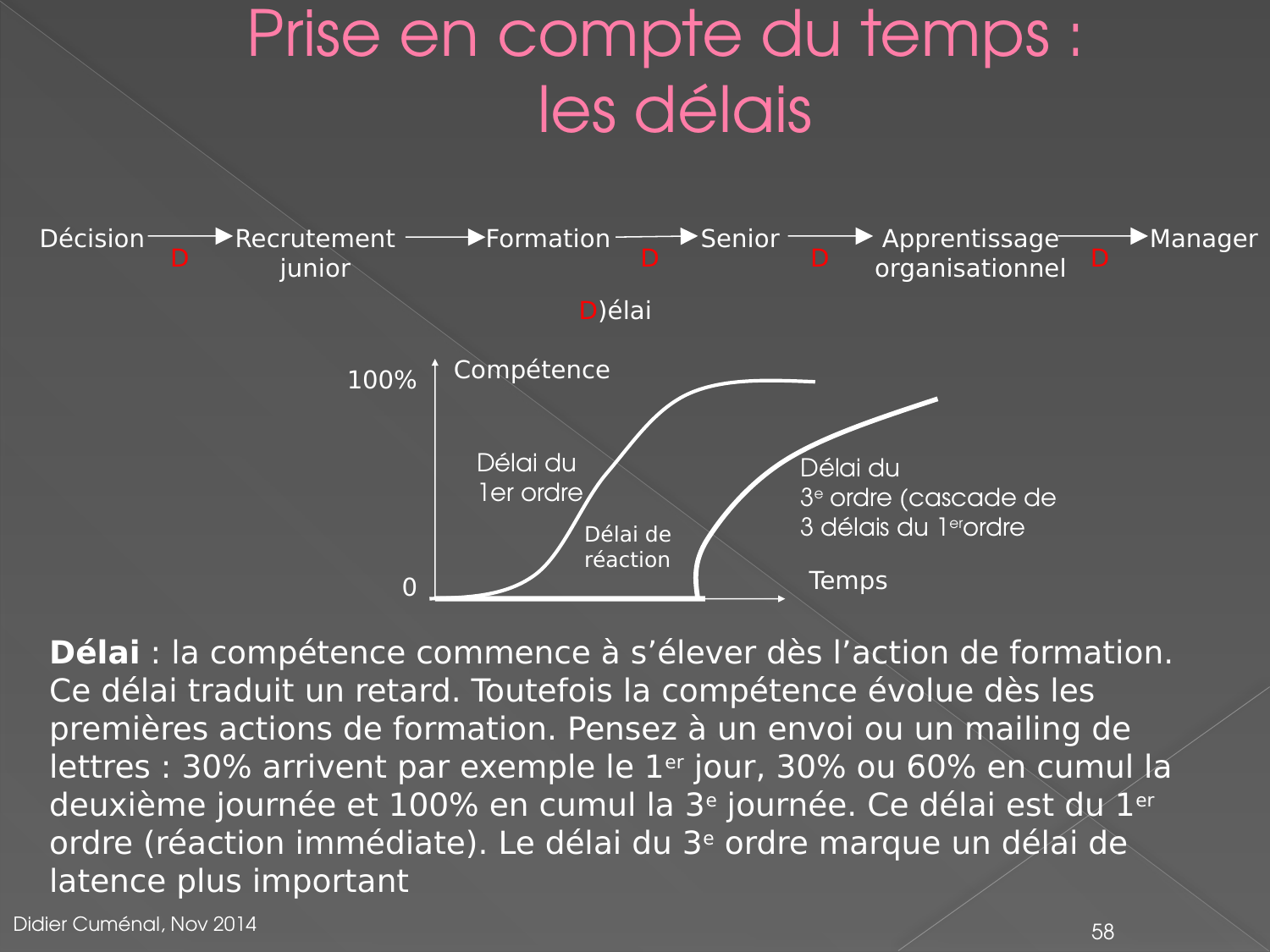

# Prise en compte du temps : les délais
Décision
Recrutement
junior
Formation
Senior
Apprentissage
organisationnel
Manager

D

D

D

D

D)élai
Compétence
100%

0

Délai du
1er ordre
Délai du
3e ordre (cascade de
3 délais du 1erordre
Délai de
réaction
Temps

Délai : la compétence commence à s’élever dès l’action de formation. Ce délai traduit un retard. Toutefois la compétence évolue dès les premières actions de formation. Pensez à un envoi ou un mailing de lettres : 30% arrivent par exemple le 1er jour, 30% ou 60% en cumul la deuxième journée et 100% en cumul la 3e journée. Ce délai est du 1er ordre (réaction immédiate). Le délai du 3e ordre marque un délai de latence plus important
58